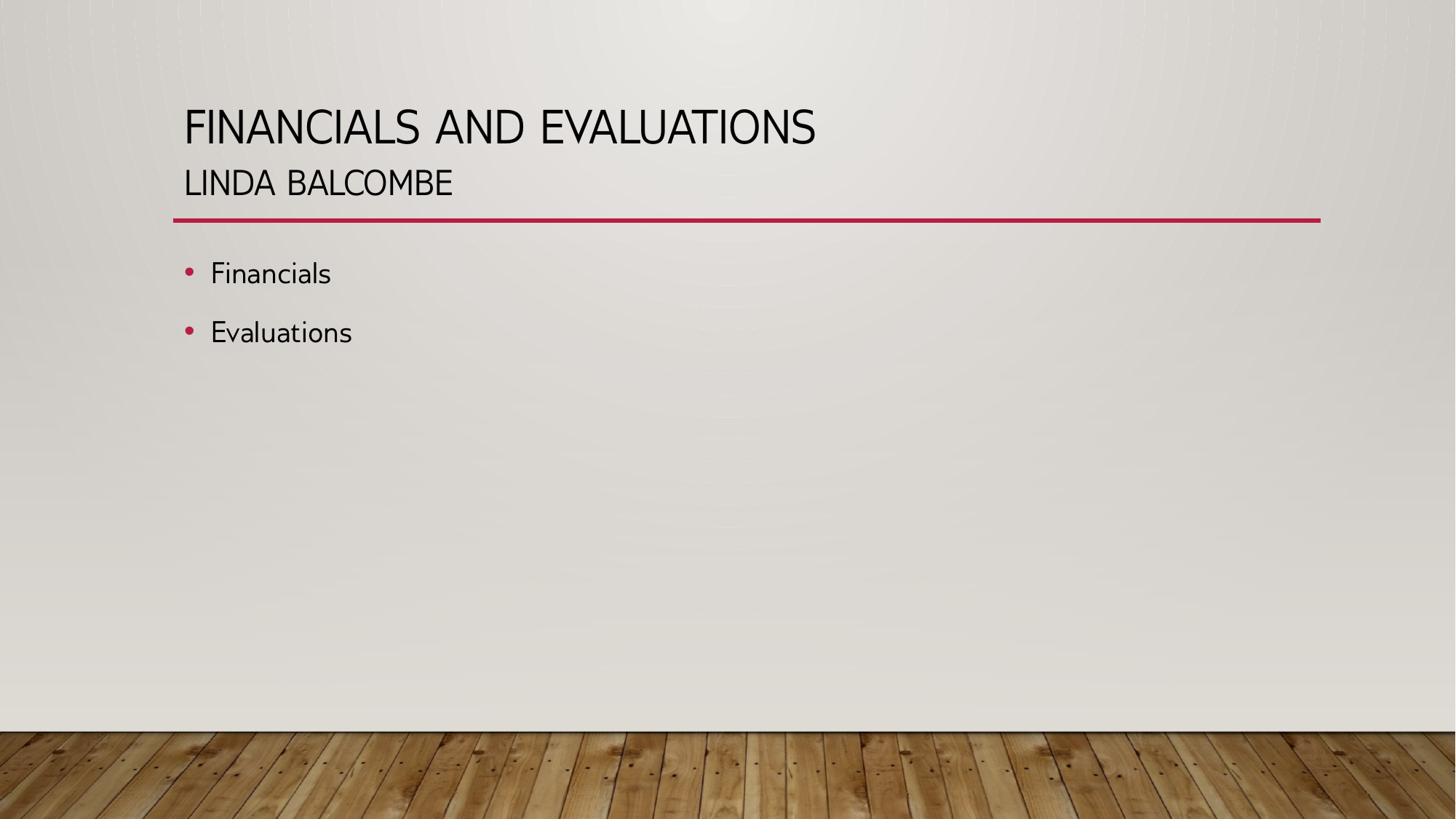

# Financials and evaluations Linda Balcombe
Financials
Evaluations